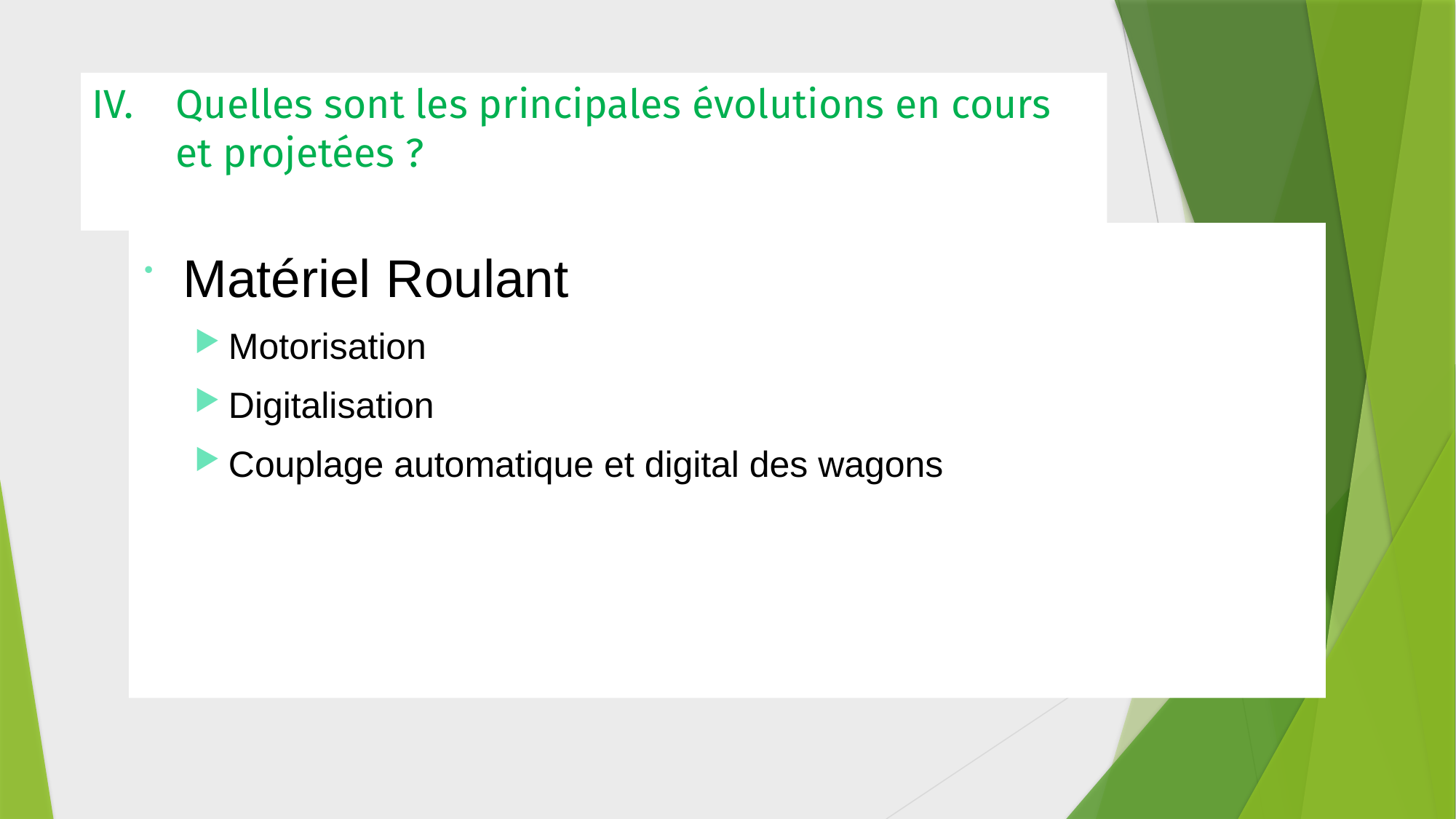

# Quelles sont les principales évolutions en cours et projetées ?
Matériel Roulant
Motorisation
Digitalisation
Couplage automatique et digital des wagons